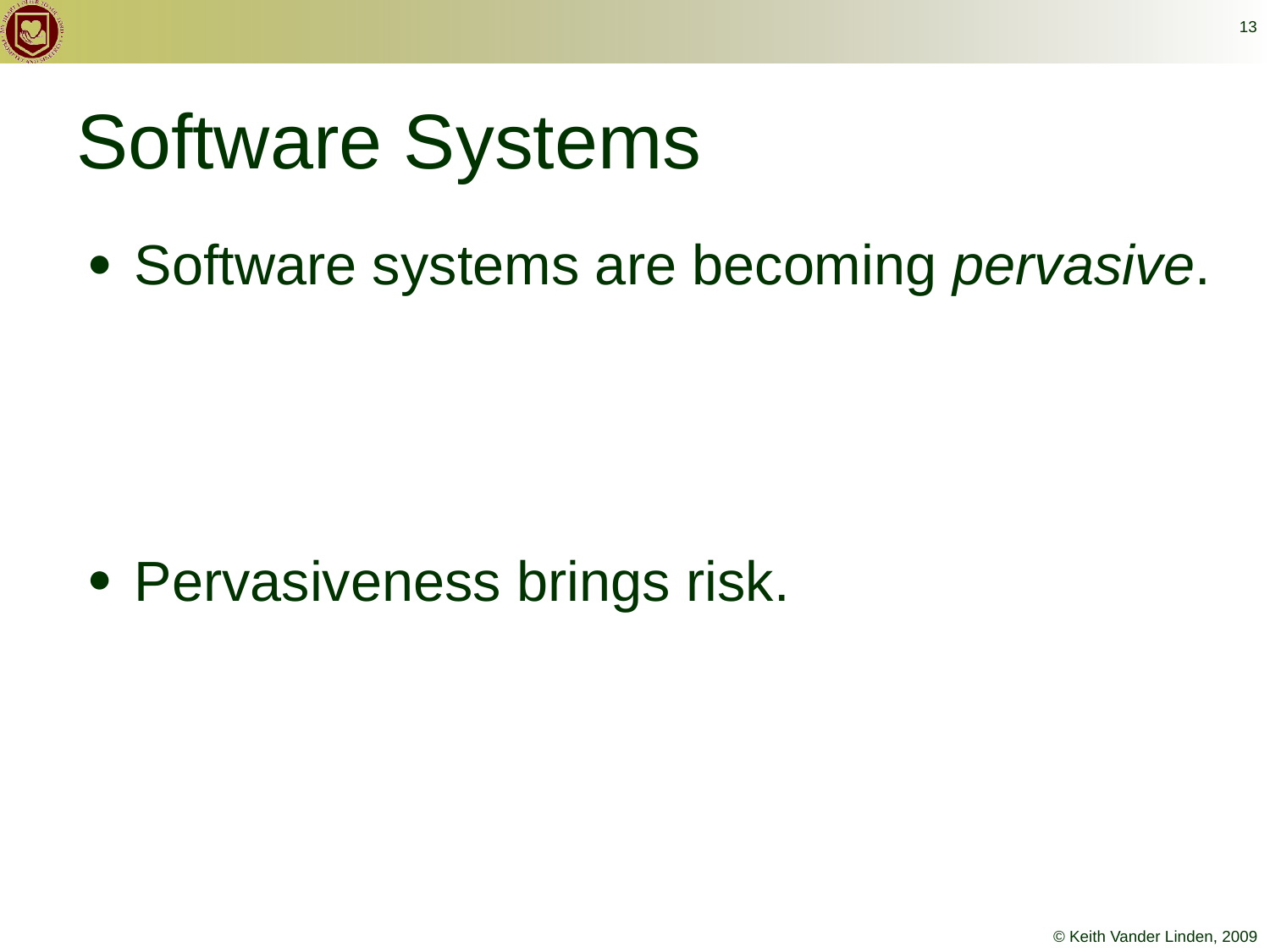

13
# Software Systems
Software systems are becoming pervasive.

Pervasiveness brings risk.